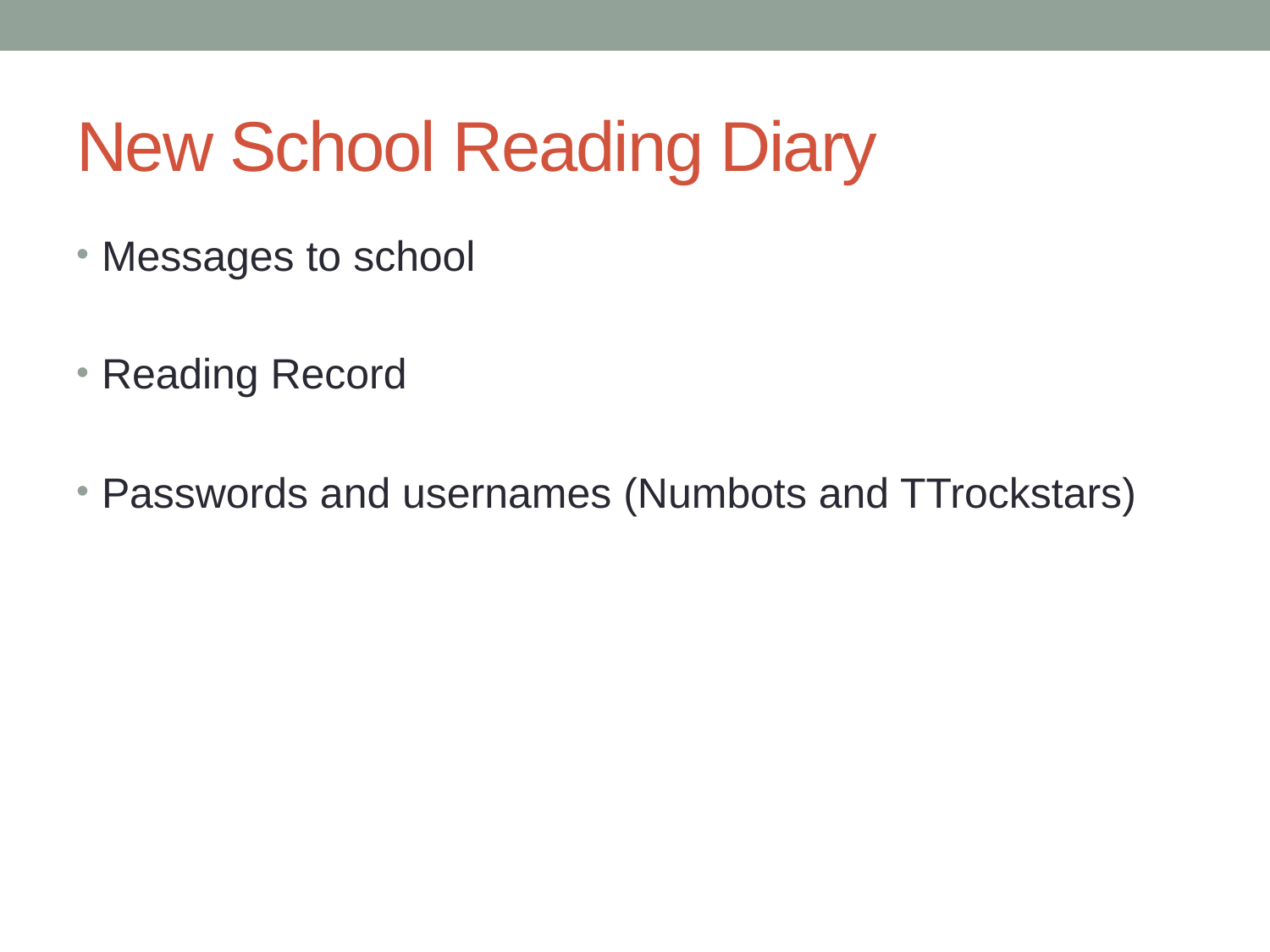

# New School Reading Diary
Messages to school

Reading Record

Passwords and usernames (Numbots and TTrockstars)